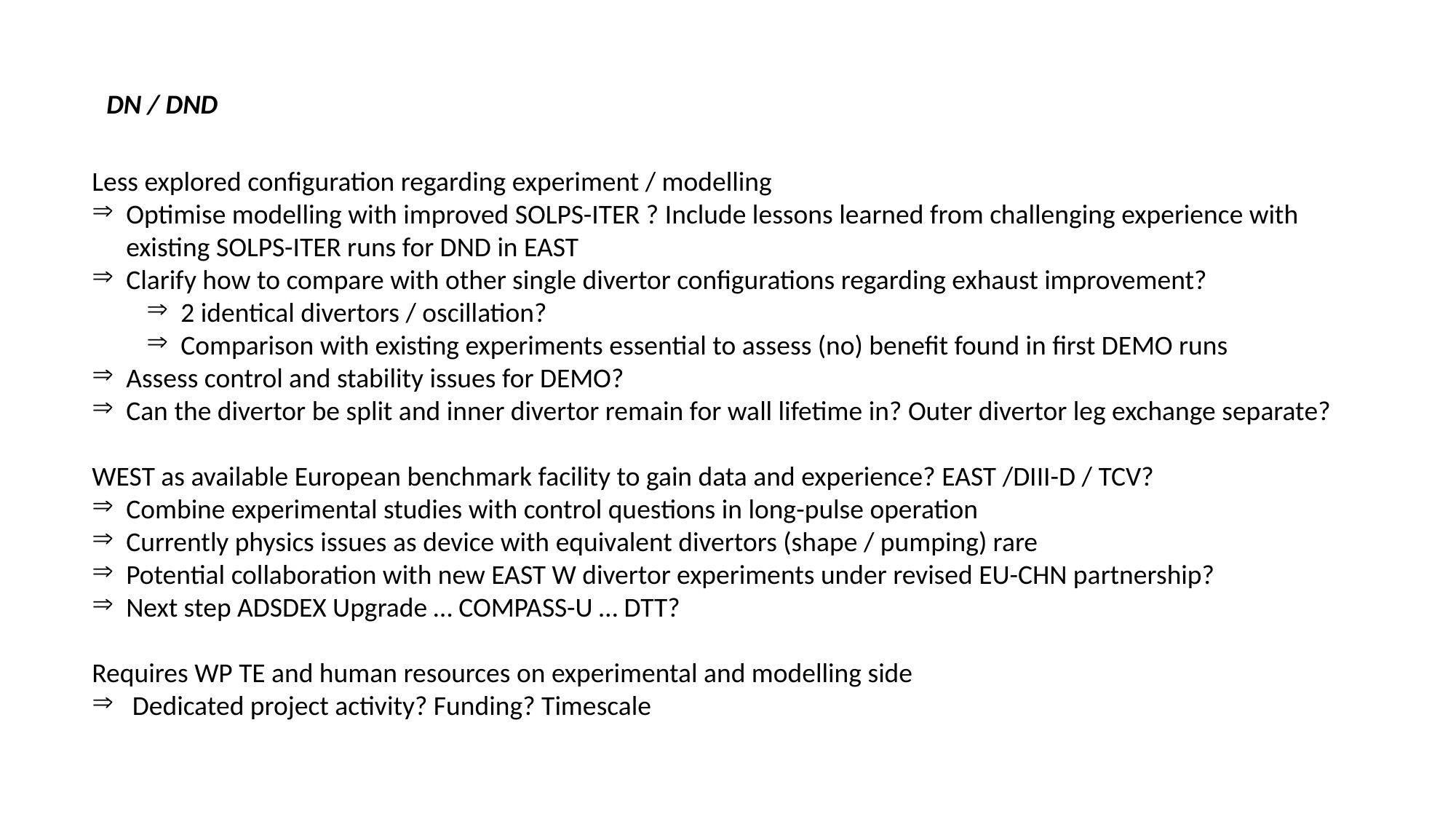

DN / DND

Less explored configuration regarding experiment / modelling
Optimise modelling with improved SOLPS-ITER ? Include lessons learned from challenging experience with existing SOLPS-ITER runs for DND in EAST
Clarify how to compare with other single divertor configurations regarding exhaust improvement?
2 identical divertors / oscillation?
Comparison with existing experiments essential to assess (no) benefit found in first DEMO runs
Assess control and stability issues for DEMO?
Can the divertor be split and inner divertor remain for wall lifetime in? Outer divertor leg exchange separate?

WEST as available European benchmark facility to gain data and experience? EAST /DIII-D / TCV?
Combine experimental studies with control questions in long-pulse operation
Currently physics issues as device with equivalent divertors (shape / pumping) rare
Potential collaboration with new EAST W divertor experiments under revised EU-CHN partnership?
Next step ADSDEX Upgrade … COMPASS-U … DTT?

Requires WP TE and human resources on experimental and modelling side
 Dedicated project activity? Funding? Timescale